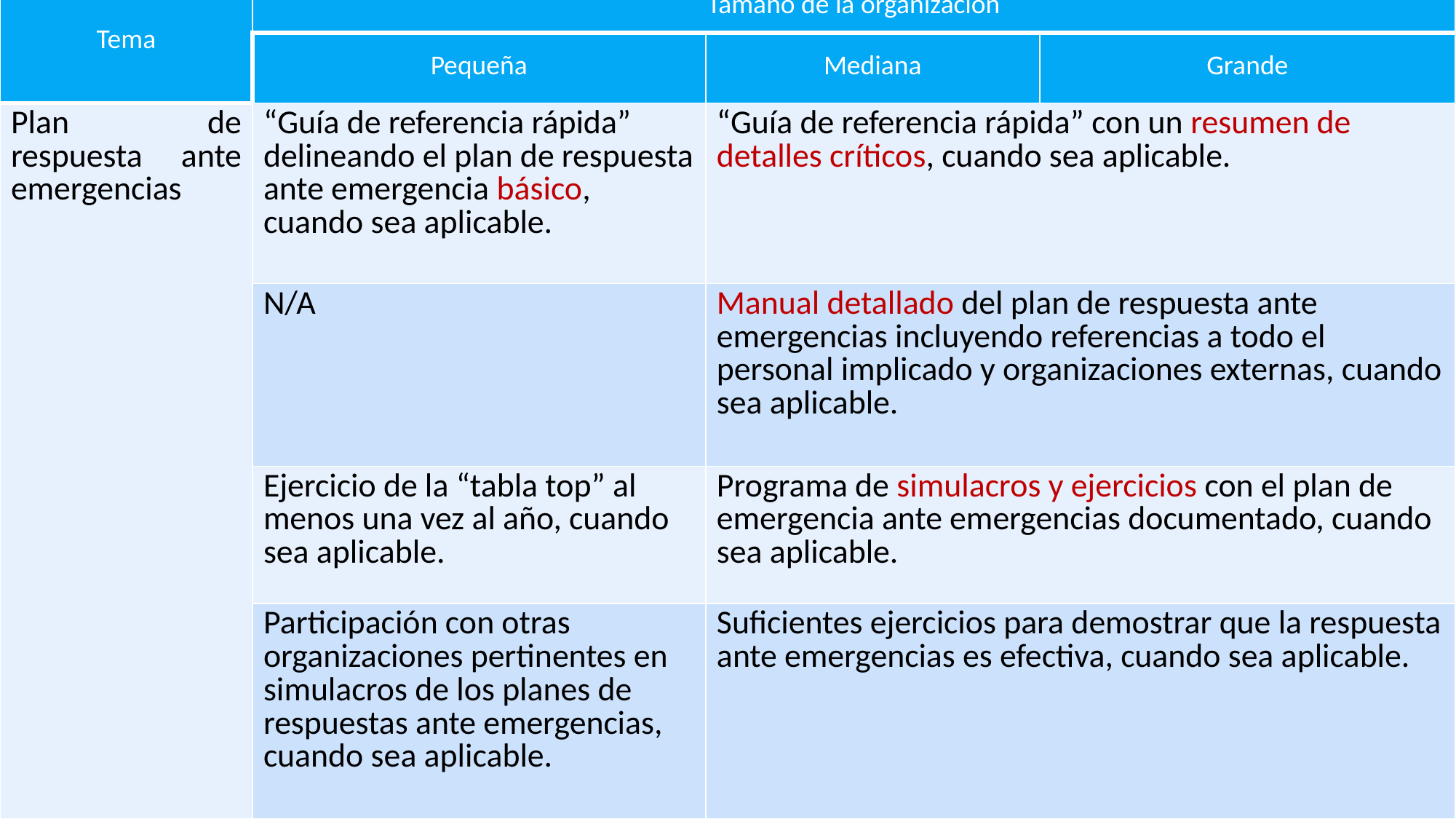

| Tema | Tamaño de la organización |  |  |
| --- | --- | --- | --- |
|  | Pequeña | Mediana | Grande |
| Plan de respuesta ante emergencias | “Guía de referencia rápida” delineando el plan de respuesta ante emergencia básico, cuando sea aplicable. | “Guía de referencia rápida” con un resumen de detalles críticos, cuando sea aplicable. |  |
|  | N/A | Manual detallado del plan de respuesta ante emergencias incluyendo referencias a todo el personal implicado y organizaciones externas, cuando sea aplicable. |  |
|  | Ejercicio de la “tabla top” al menos una vez al año, cuando sea aplicable. | Programa de simulacros y ejercicios con el plan de emergencia ante emergencias documentado, cuando sea aplicable. |  |
|  | Participación con otras organizaciones pertinentes en simulacros de los planes de respuestas ante emergencias, cuando sea aplicable. | Suficientes ejercicios para demostrar que la respuesta ante emergencias es efectiva, cuando sea aplicable. |  |